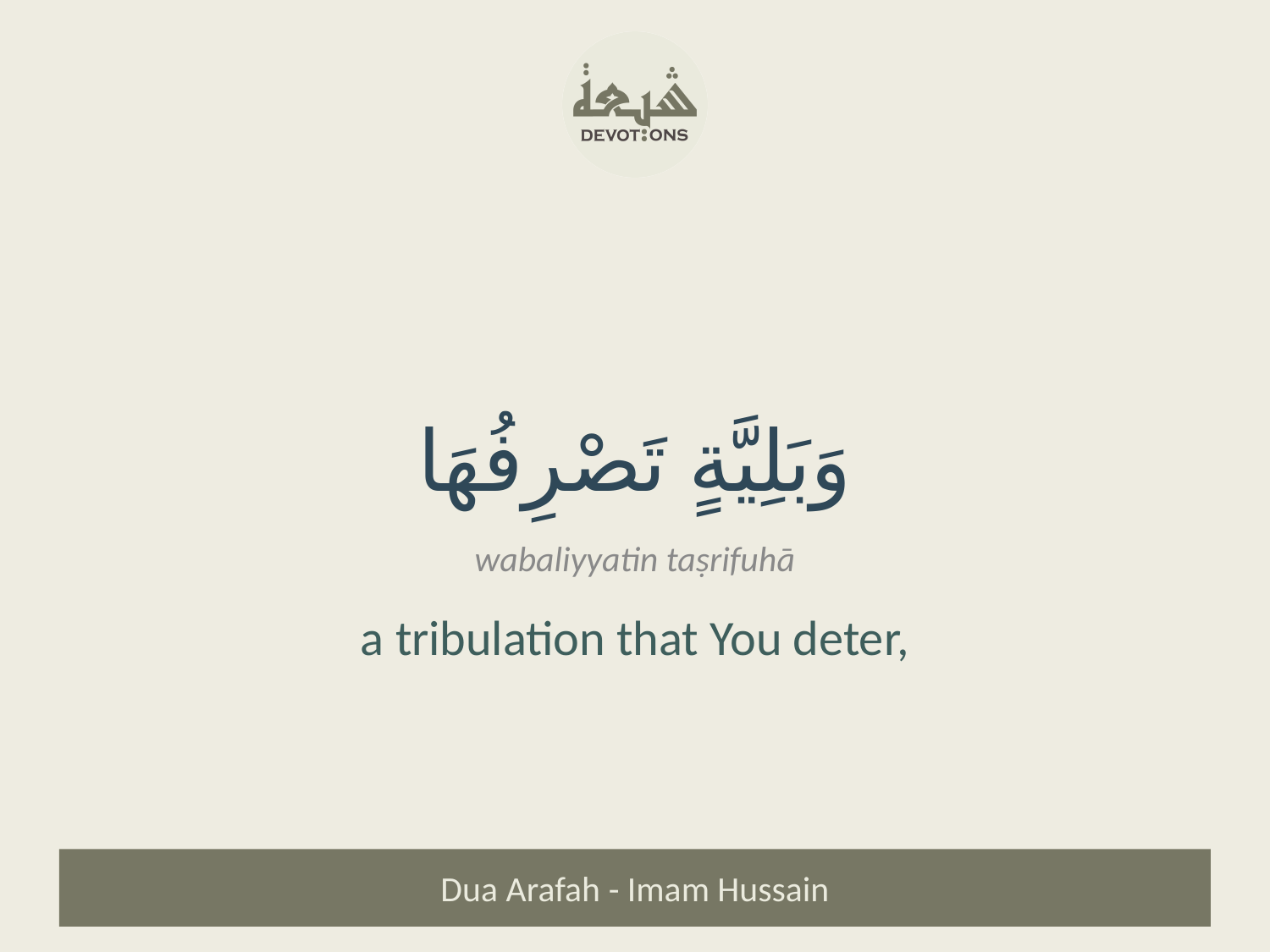

وَبَلِيَّةٍ تَصْرِفُهَا
wabaliyyatin taṣrifuhā
a tribulation that You deter,
Dua Arafah - Imam Hussain